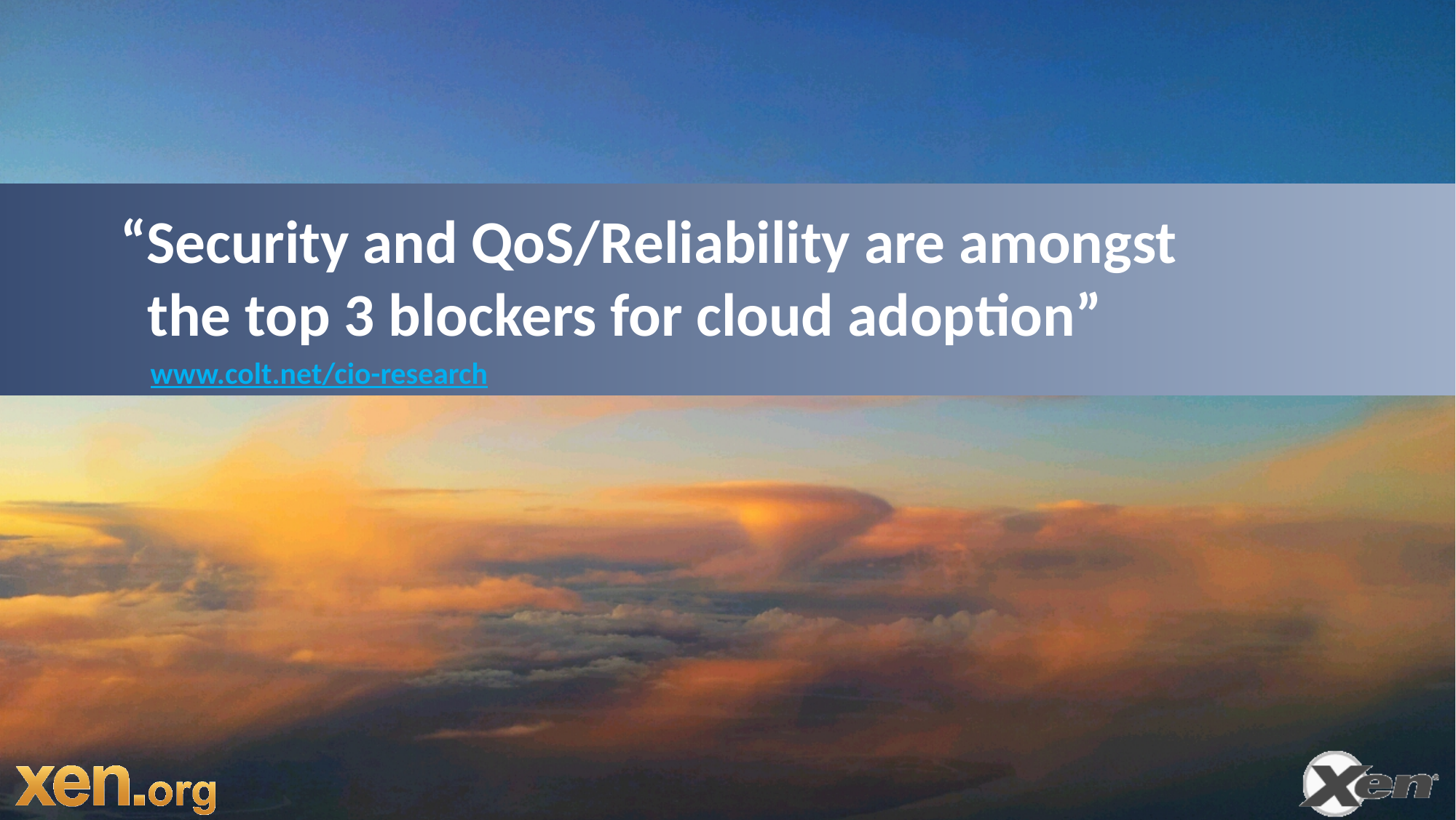

# “Security and QoS/Reliability are amongst the top 3 blockers for cloud adoption”
www.colt.net/cio-research